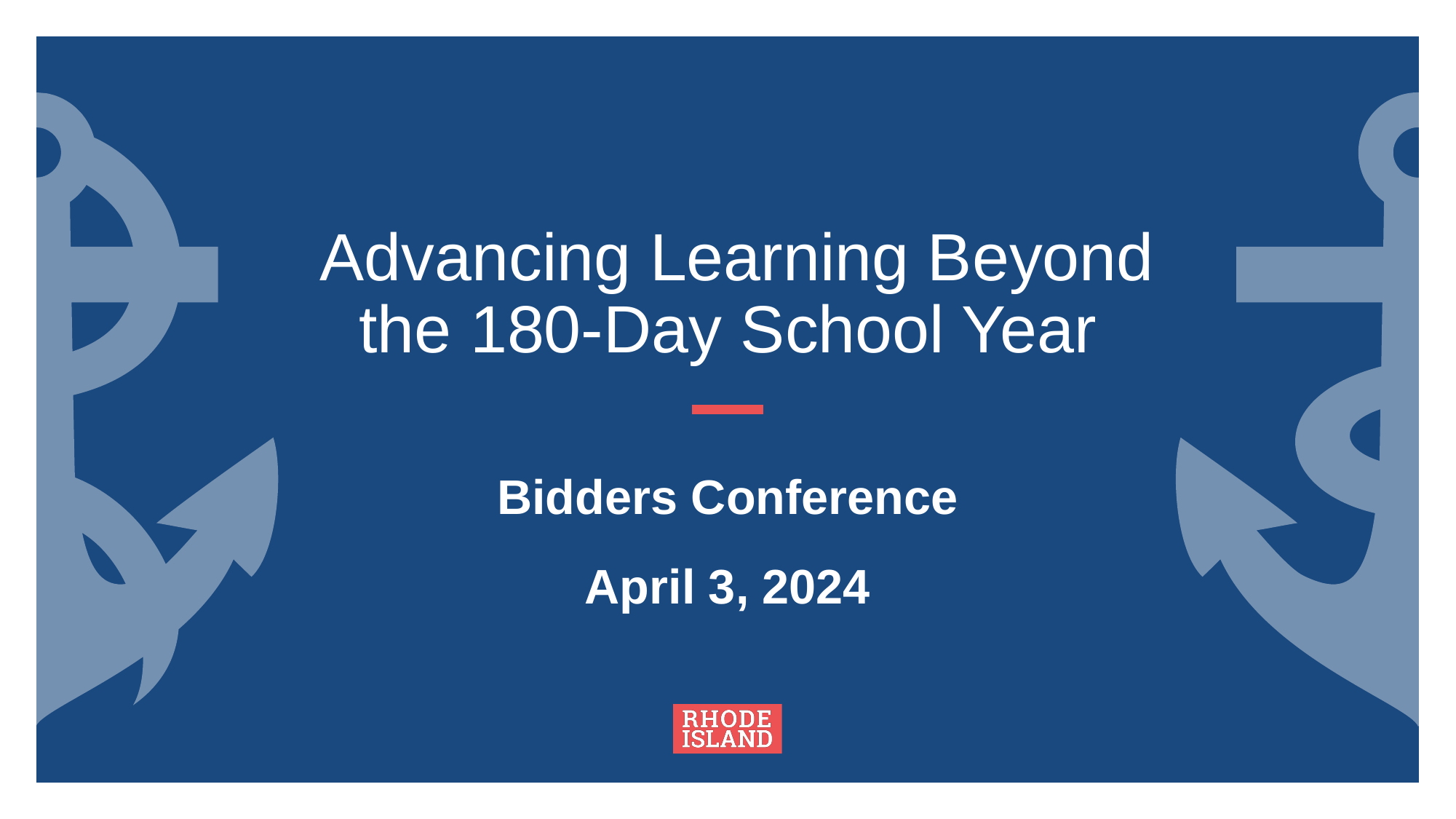

# Advancing Learning Beyond the 180-Day School Year
Bidders Conference
April 3, 2024